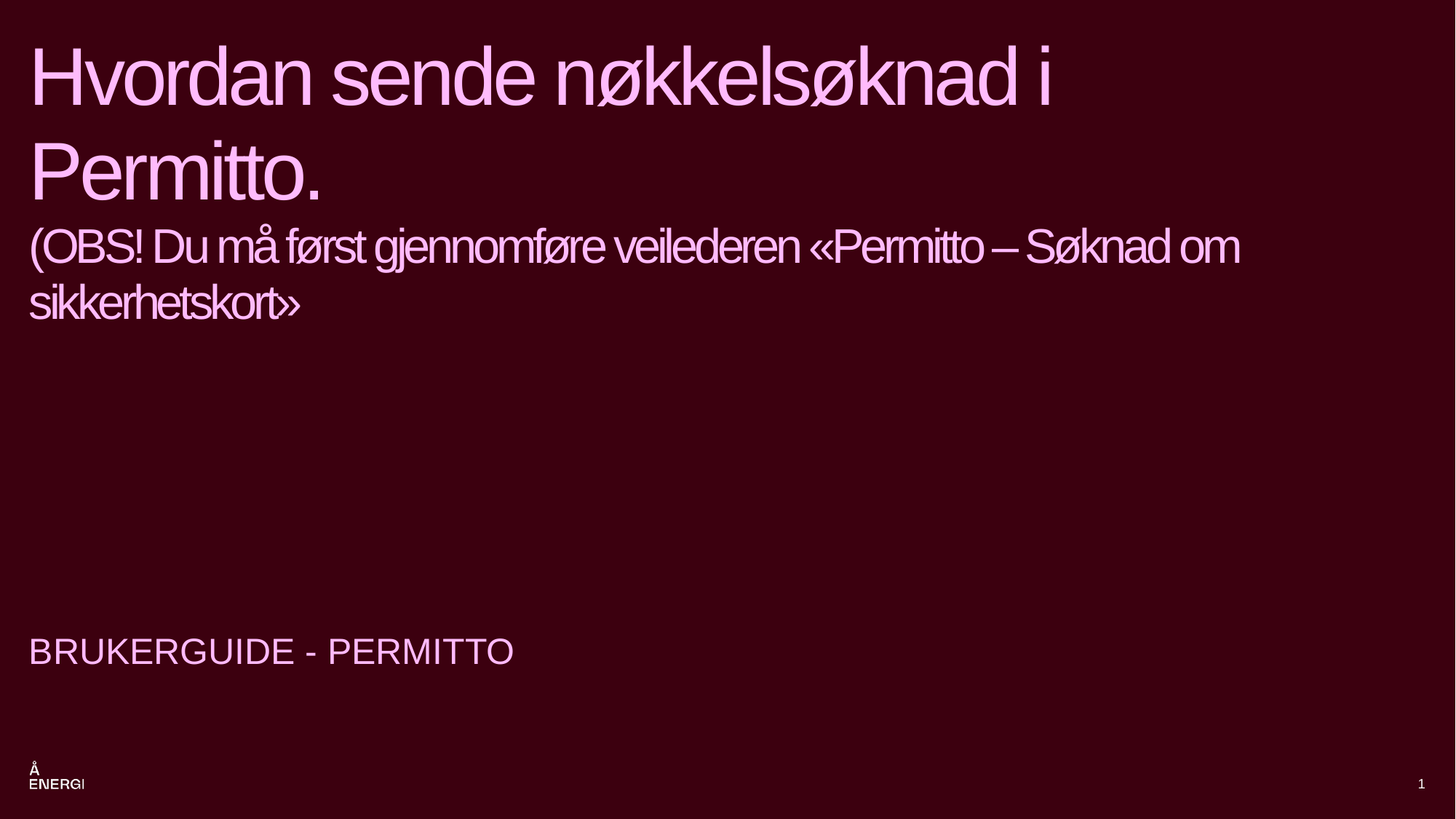

Hvordan sende nøkkelsøknad i Permitto.
(OBS! Du må først gjennomføre veilederen «Permitto – Søknad om sikkerhetskort»
BRUKERGUIDE - PERMITTO
Brukerguide
1